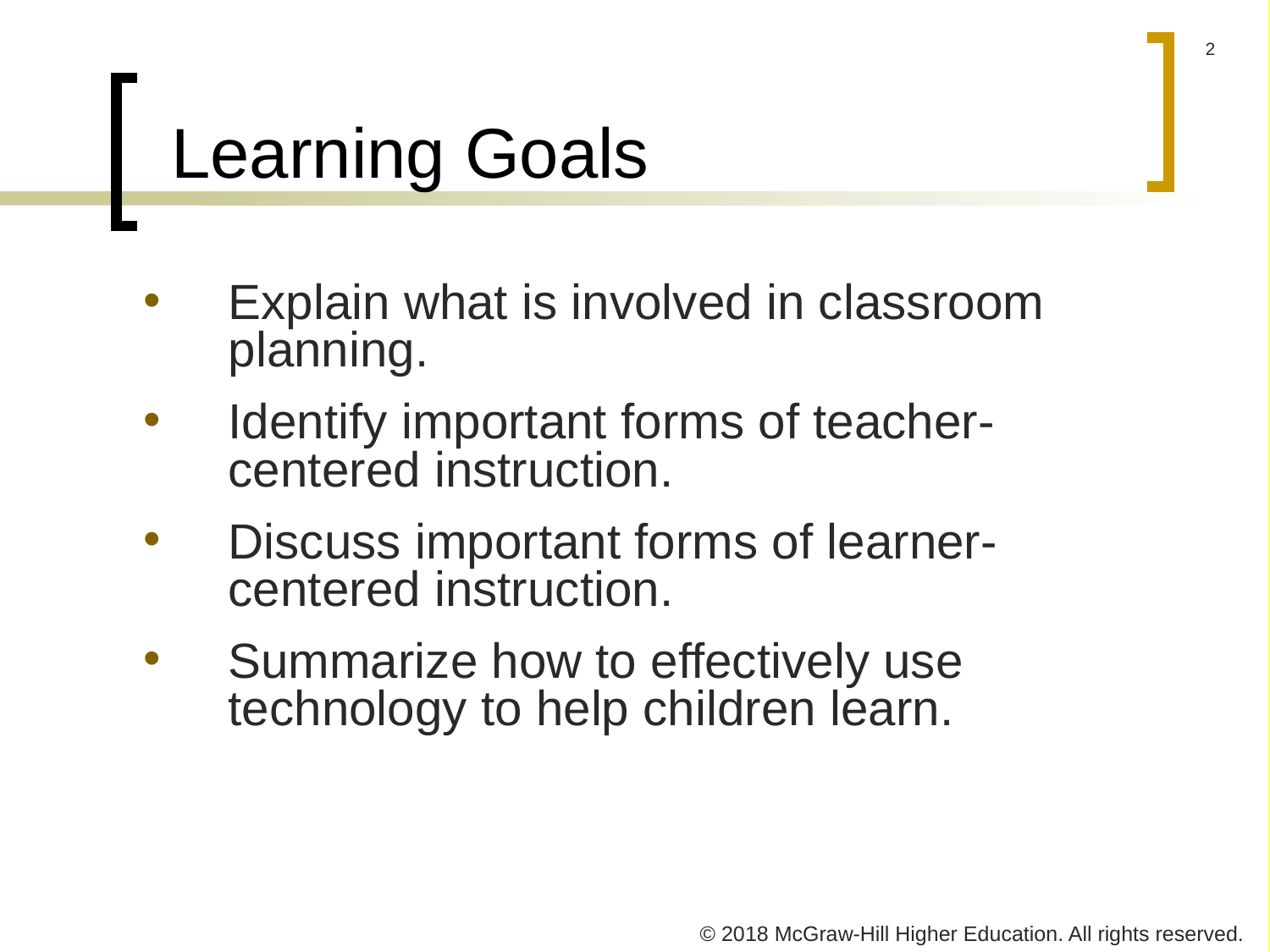

# Learning Goals
Explain what is involved in classroom planning.
Identify important forms of teacher-centered instruction.
Discuss important forms of learner-centered instruction.
Summarize how to effectively use technology to help children learn.